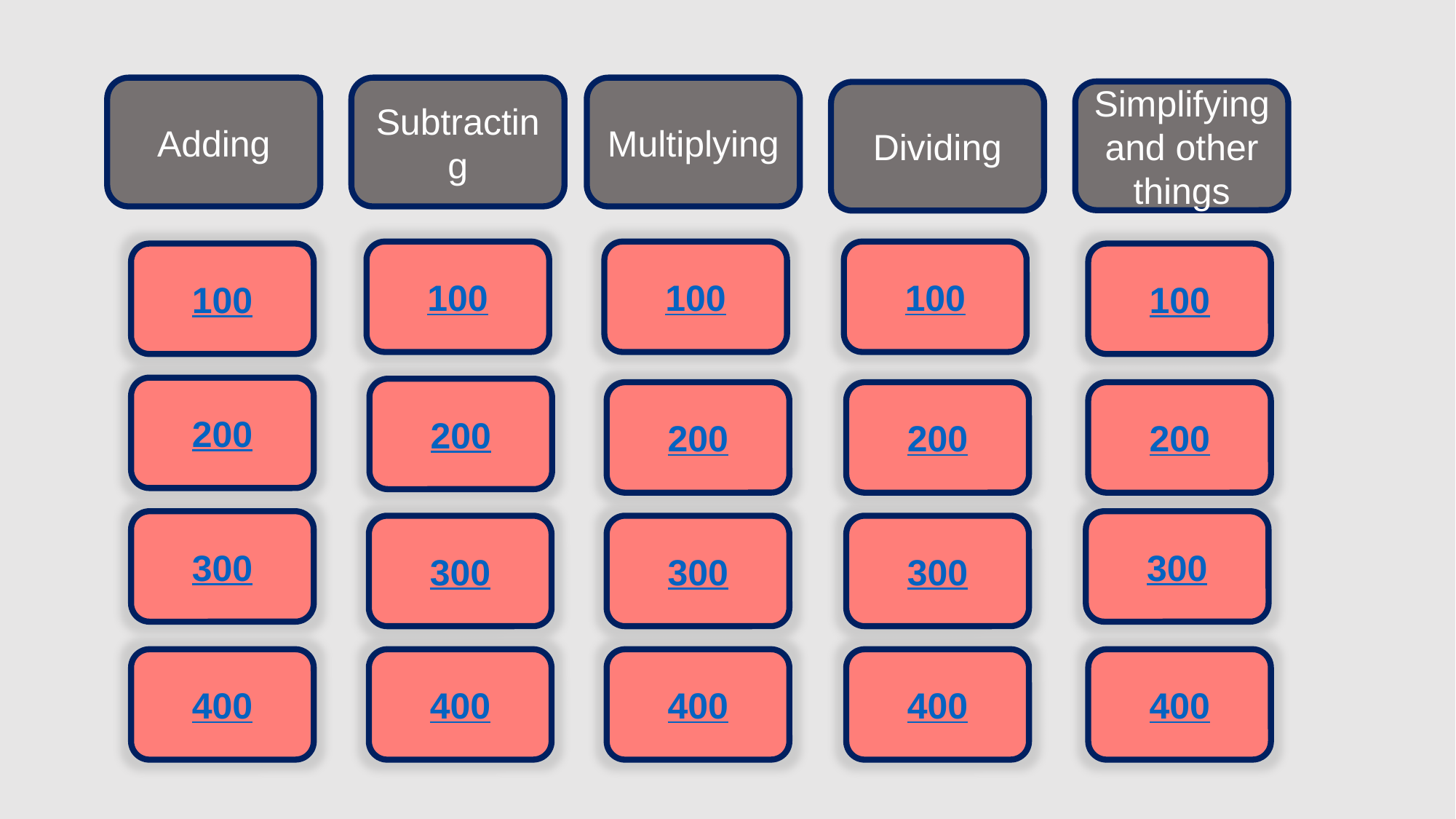

Adding
Subtracting
Multiplying
Simplifying and other things
Dividing
100
100
100
100
100
200
200
200
200
200
300
300
300
300
300
400
400
400
400
400